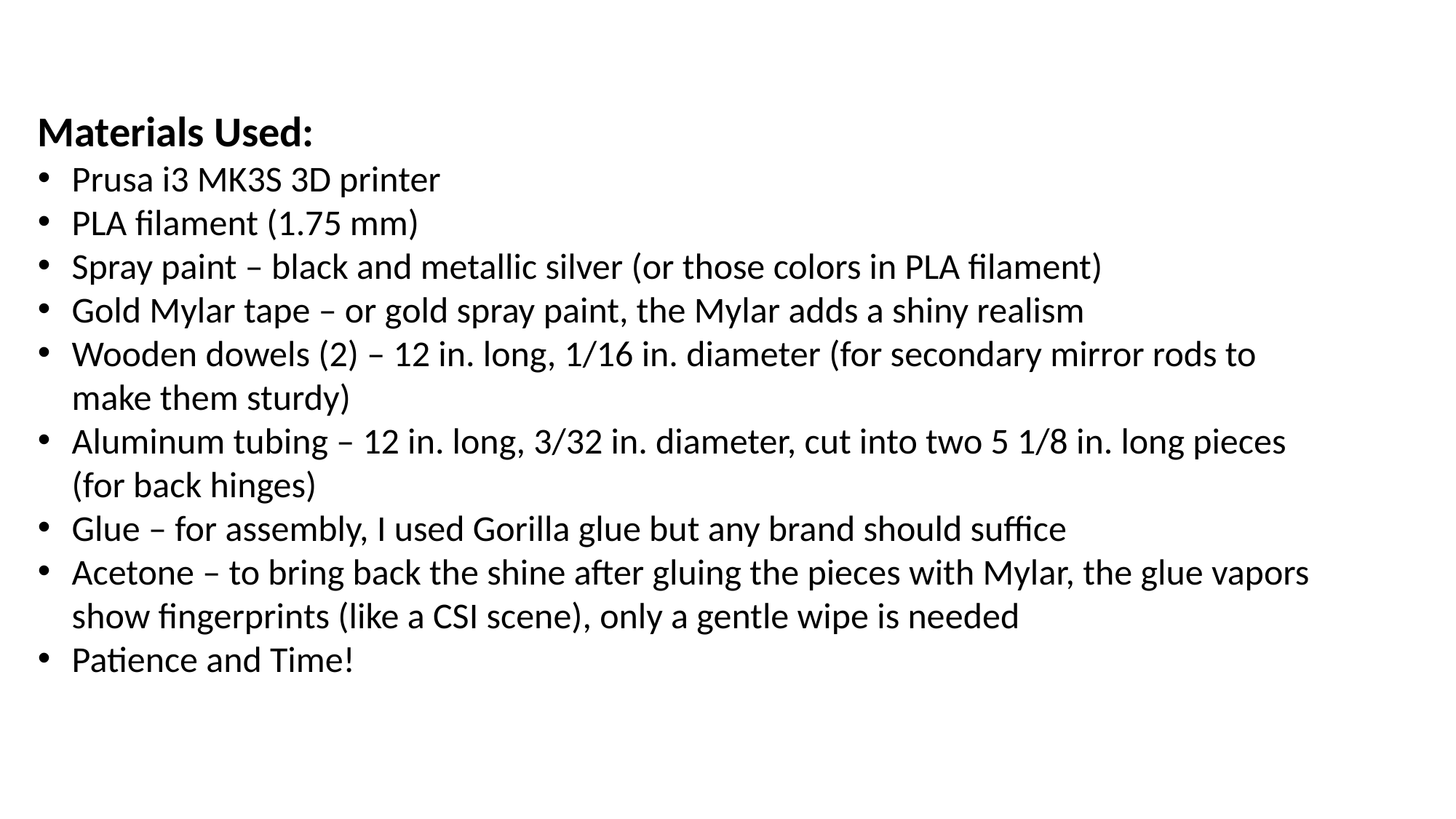

Materials Used:
Prusa i3 MK3S 3D printer
PLA filament (1.75 mm)
Spray paint – black and metallic silver (or those colors in PLA filament)
Gold Mylar tape – or gold spray paint, the Mylar adds a shiny realism
Wooden dowels (2) – 12 in. long, 1/16 in. diameter (for secondary mirror rods to make them sturdy)
Aluminum tubing – 12 in. long, 3/32 in. diameter, cut into two 5 1/8 in. long pieces (for back hinges)
Glue – for assembly, I used Gorilla glue but any brand should suffice
Acetone – to bring back the shine after gluing the pieces with Mylar, the glue vapors show fingerprints (like a CSI scene), only a gentle wipe is needed
Patience and Time!